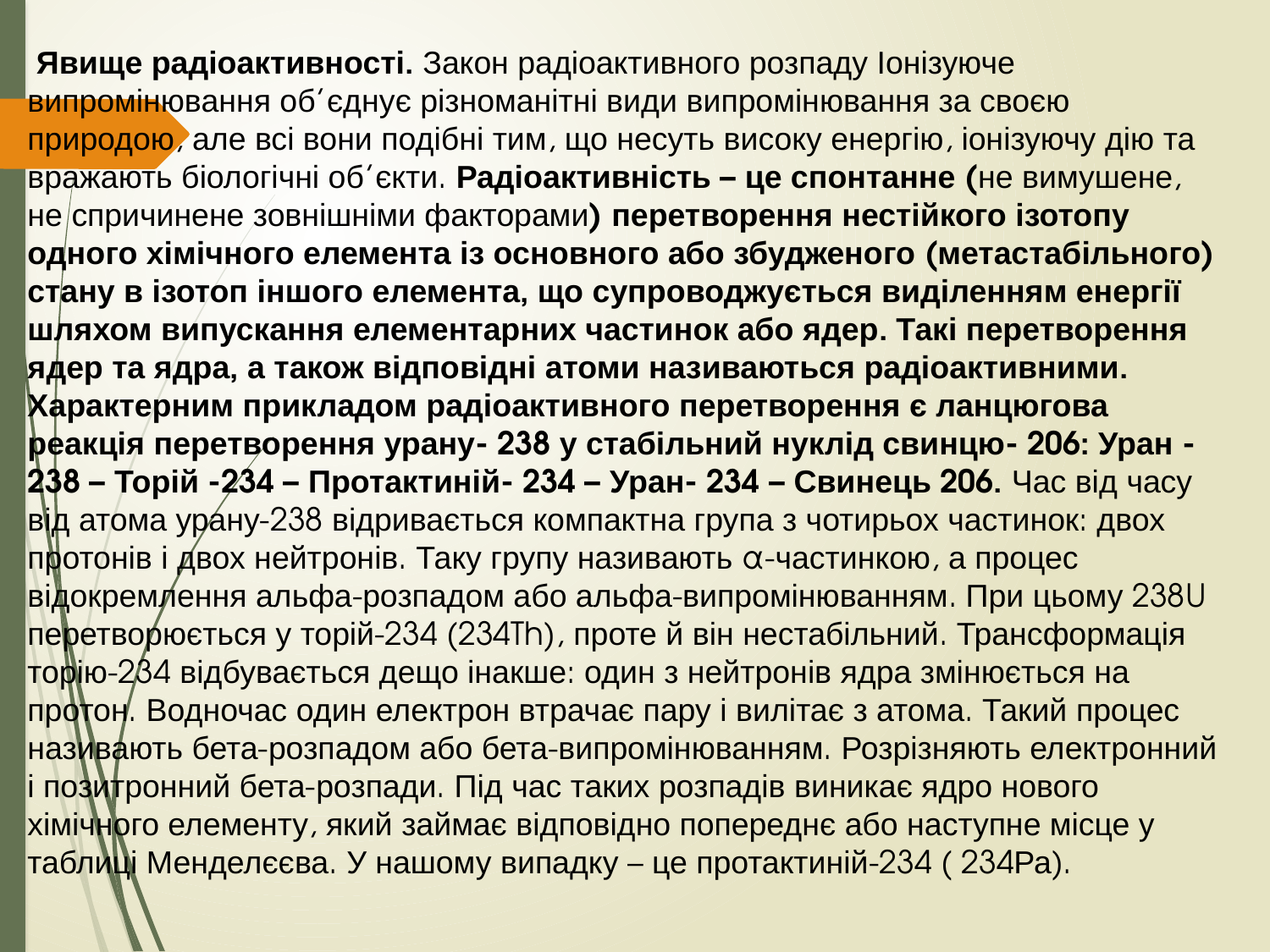

Явище радіоактивності. Закон радіоактивного розпаду Іонізуюче випромінювання об’єднує різноманітні види випромінювання за своєю природою, але всі вони подібні тим, що несуть високу енергію, іонізуючу дію та вражають біологічні об’єкти. Радіоактивність – це спонтанне (не вимушене, не спричинене зовнішніми факторами) перетворення нестійкого ізотопу одного хімічного елемента із основного або збудженого (метастабільного) стану в ізотоп іншого елемента, що супроводжується виділенням енергії шляхом випускання елементарних частинок або ядер. Такі перетворення ядер та ядра, а також відповідні атоми називаються радіоактивними. Характерним прикладом радіоактивного перетворення є ланцюгова реакція перетворення урану- 238 у стабільний нуклід свинцю- 206: Уран -238 – Торій -234 – Протактиній- 234 – Уран- 234 – Свинець 206. Час від часу від атома урану-238 відривається компактна група з чотирьох частинок: двох протонів і двох нейтронів. Таку групу називають α-частинкою, а процес відокремлення альфа-розпадом або альфа-випромінюванням. При цьому 238U перетворюється у торій-234 (234Th), проте й він нестабільний. Трансформація торію-234 відбувається дещо інакше: один з нейтронів ядра змінюється на протон. Водночас один електрон втрачає пару і вилітає з атома. Такий процес називають бета-розпадом або бета-випромінюванням. Розрізняють електронний і позитронний бета-розпади. Під час таких розпадів виникає ядро нового хімічного елементу, який займає відповідно попереднє або наступне місце у таблиці Менделєєва. У нашому випадку – це протактиній-234 ( 234Ра).